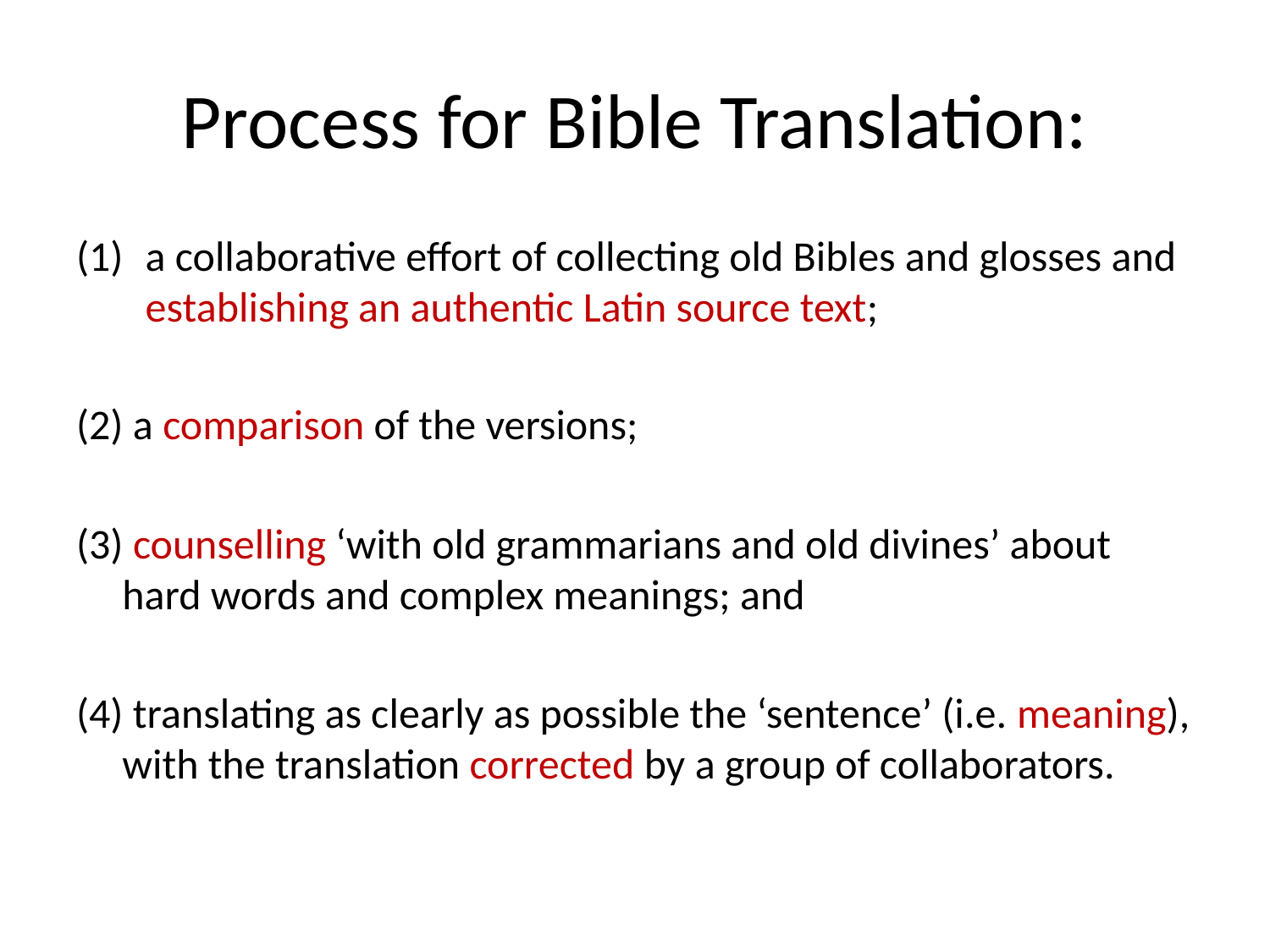

# Process for Bible Translation:
a collaborative effort of collecting old Bibles and glosses and establishing an authentic Latin source text;

(2) a comparison of the versions;

(3) counselling ‘with old grammarians and old divines’ about hard words and complex meanings; and

(4) translating as clearly as possible the ‘sentence’ (i.e. meaning), with the translation corrected by a group of collaborators.